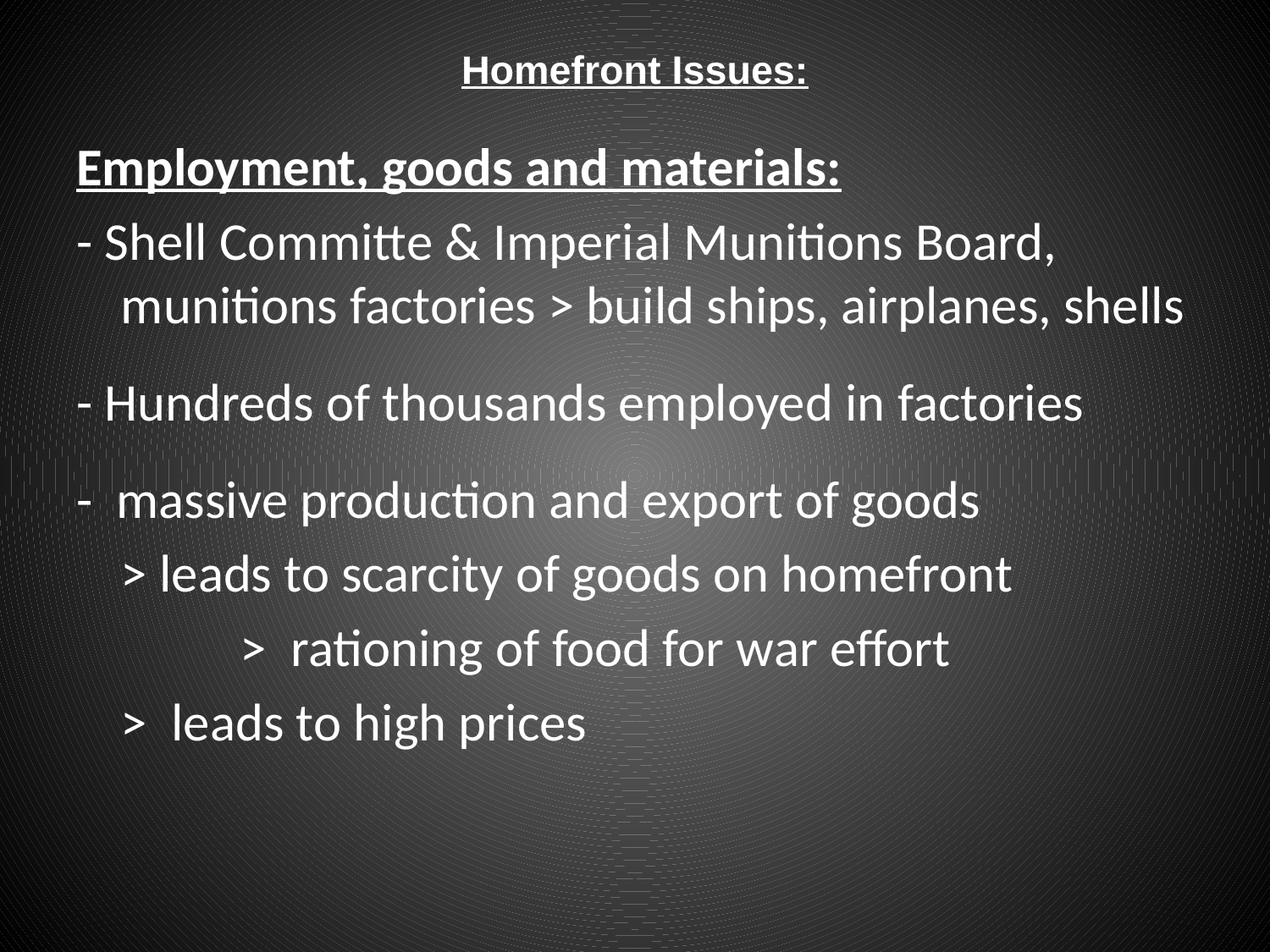

# Homefront Issues:
Employment, goods and materials:
- Shell Committe & Imperial Munitions Board, munitions factories > build ships, airplanes, shells

- Hundreds of thousands employed in factories

-  massive production and export of goods
		> leads to scarcity of goods on homefront
	  	>  rationing of food for war effort
		>  leads to high prices